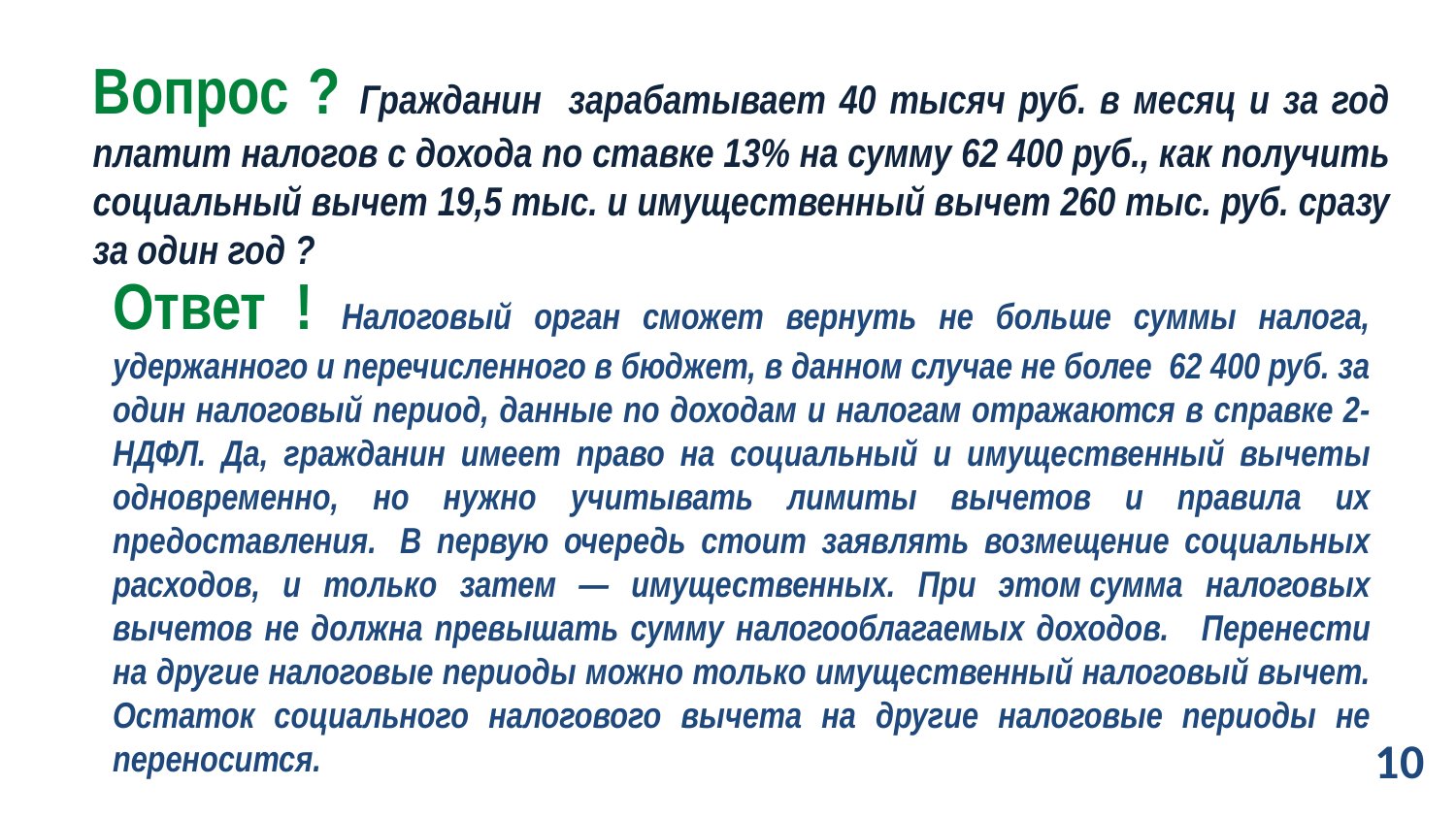

Вопрос ? Гражданин  зарабатывает 40 тысяч руб. в месяц и за год платит налогов с дохода по ставке 13% на сумму 62 400 руб., как получить социальный вычет 19,5 тыс. и имущественный вычет 260 тыс. руб. сразу за один год ?
Ответ ! Налоговый орган сможет вернуть не больше суммы налога, удержанного и перечисленного в бюджет, в данном случае не более  62 400 руб. за один налоговый период, данные по доходам и налогам отражаются в справке 2-НДФЛ. Да, гражданин имеет право на социальный и имущественный вычеты одновременно, но нужно учитывать лимиты вычетов и правила их предоставления.  В первую очередь стоит заявлять возмещение социальных расходов, и только затем — имущественных. При этом сумма налоговых вычетов не должна превышать сумму налогооблагаемых доходов.   Перенести на другие налоговые периоды можно только имущественный налоговый вычет. Остаток социального налогового вычета на другие налоговые периоды не переносится.

10
8